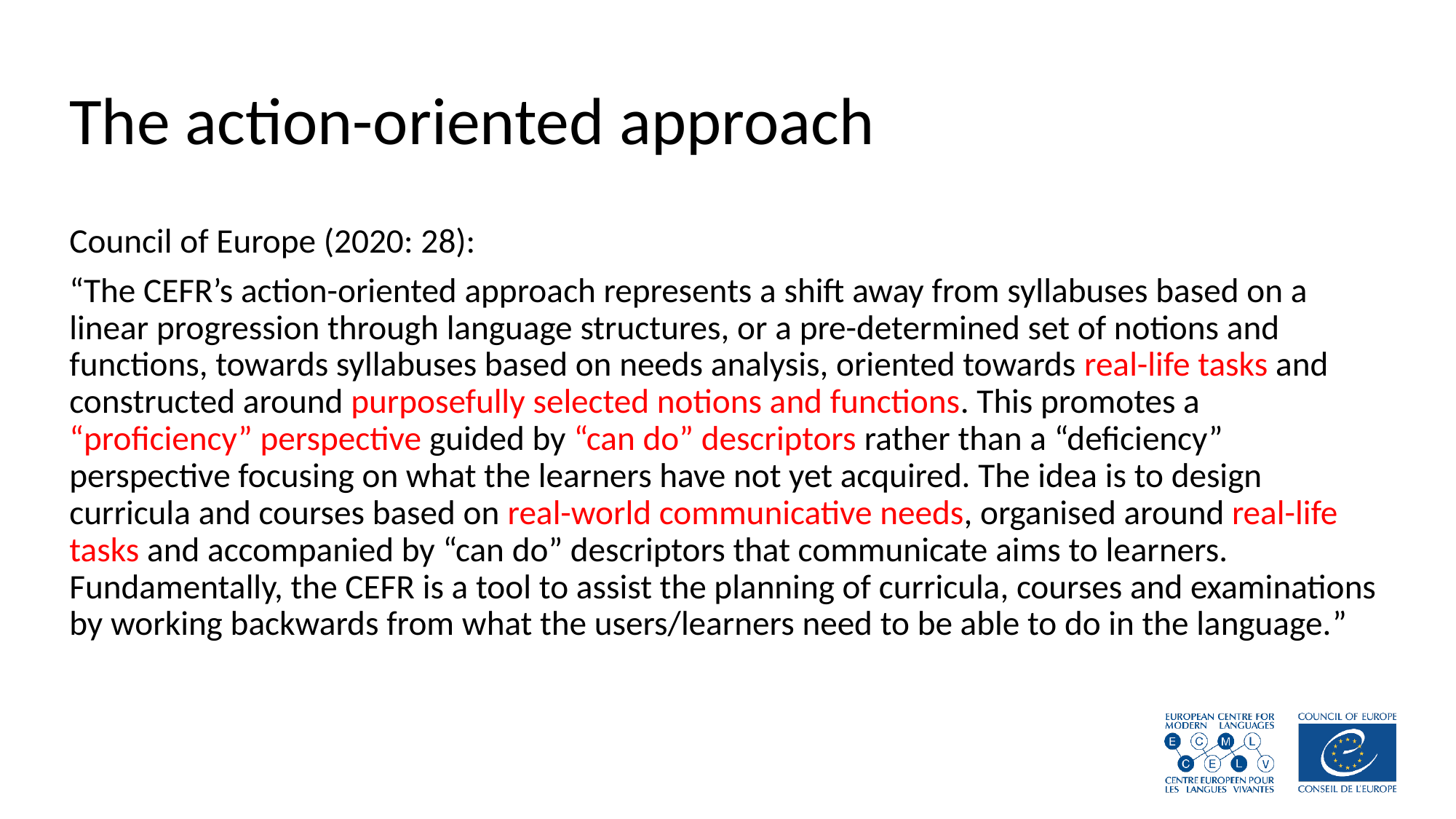

# The action-oriented approach
Council of Europe (2020: 28):
“The CEFR’s action-oriented approach represents a shift away from syllabuses based on a linear progression through language structures, or a pre-determined set of notions and functions, towards syllabuses based on needs analysis, oriented towards real-life tasks and constructed around purposefully selected notions and functions. This promotes a “proficiency” perspective guided by “can do” descriptors rather than a “deficiency” perspective focusing on what the learners have not yet acquired. The idea is to design curricula and courses based on real-world communicative needs, organised around real-life tasks and accompanied by “can do” descriptors that communicate aims to learners. Fundamentally, the CEFR is a tool to assist the planning of curricula, courses and examinations by working backwards from what the users/learners need to be able to do in the language.”